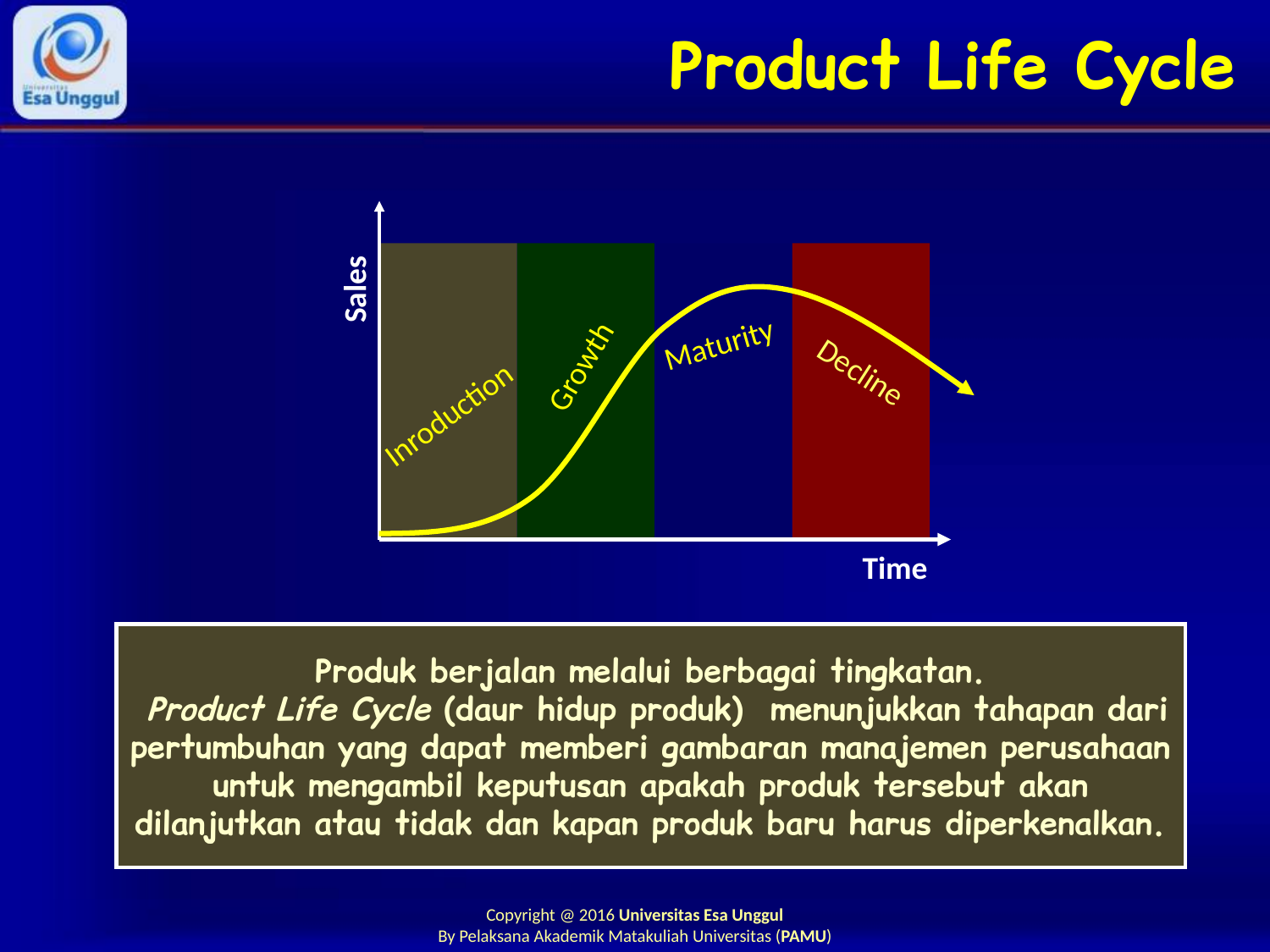

# Product Life Cycle

Sales
Maturity
Growth
Decline
Inroduction
Time
Produk berjalan melalui berbagai tingkatan.
 Product Life Cycle (daur hidup produk)  menunjukkan tahapan dari pertumbuhan yang dapat memberi gambaran manajemen perusahaan untuk mengambil keputusan apakah produk tersebut akan dilanjutkan atau tidak dan kapan produk baru harus diperkenalkan.